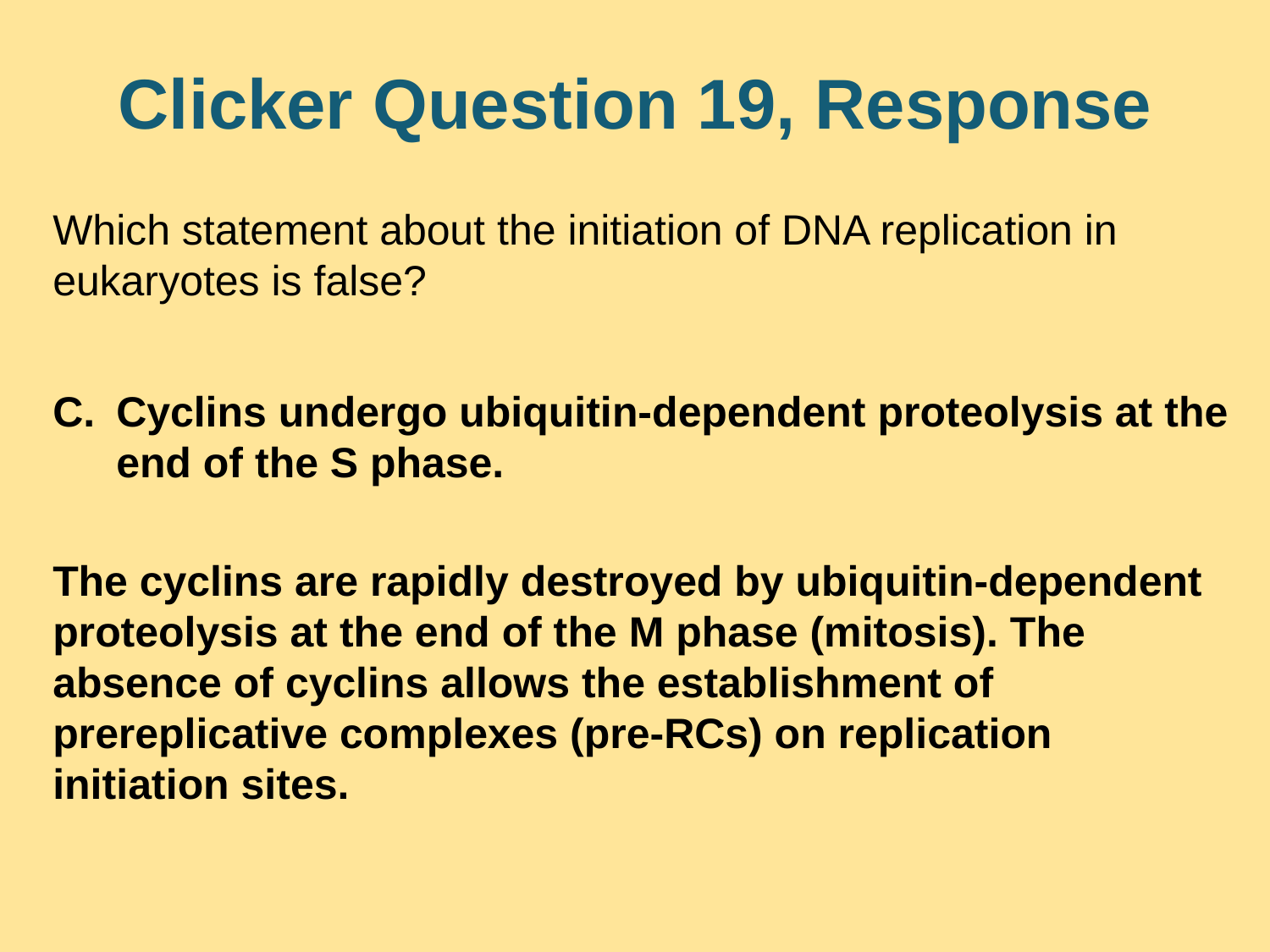

# Clicker Question 19, Response
Which statement about the initiation of DNA replication in eukaryotes is false?

Cyclins undergo ubiquitin-dependent proteolysis at the end of the S phase.

The cyclins are rapidly destroyed by ubiquitin-dependent proteolysis at the end of the M phase (mitosis). The absence of cyclins allows the establishment of prereplicative complexes (pre-RCs) on replication initiation sites.